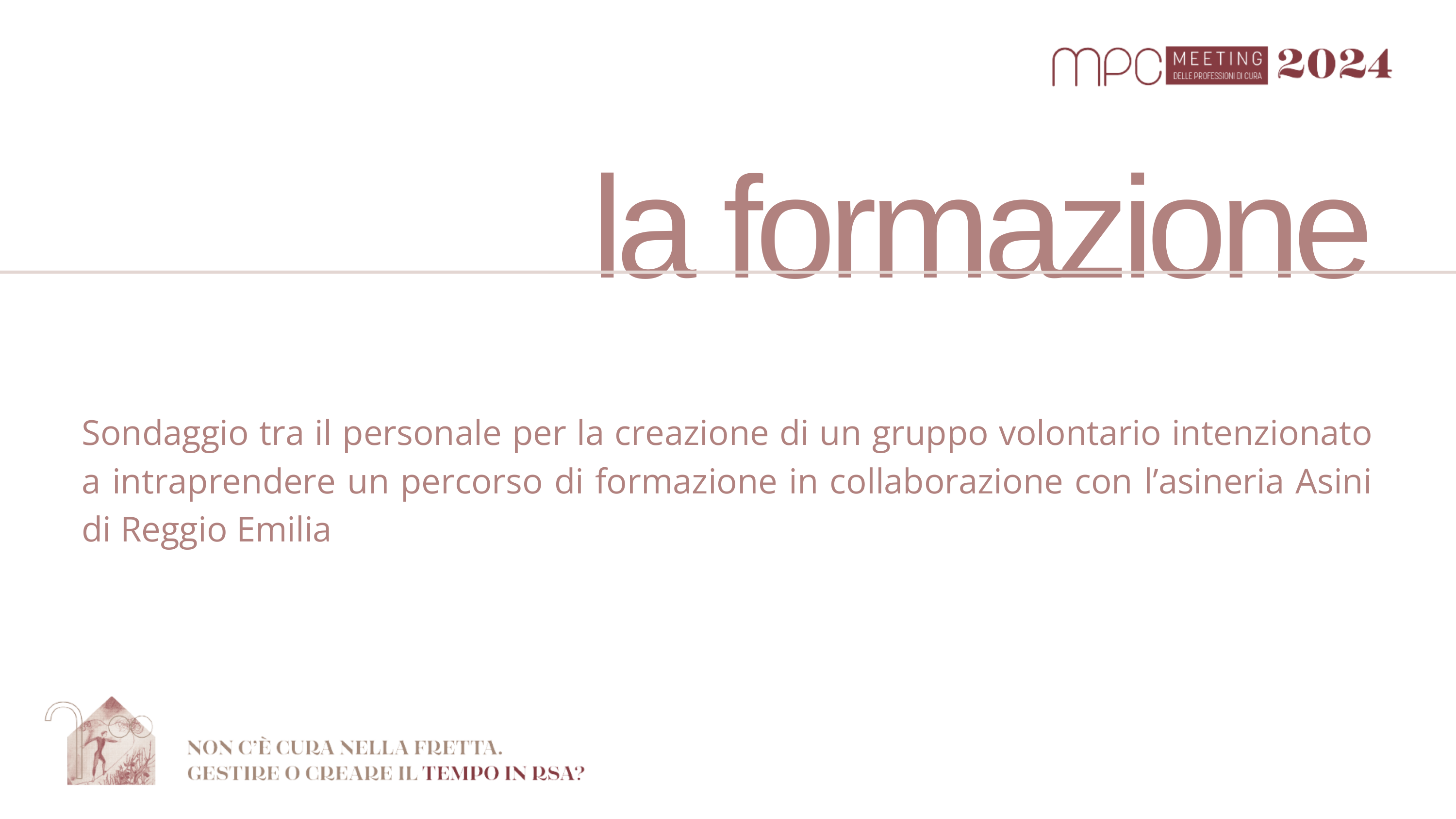

la formazione

Sondaggio tra il personale per la creazione di un gruppo volontario intenzionato a intraprendere un percorso di formazione in collaborazione con l’asineria Asini di Reggio Emilia